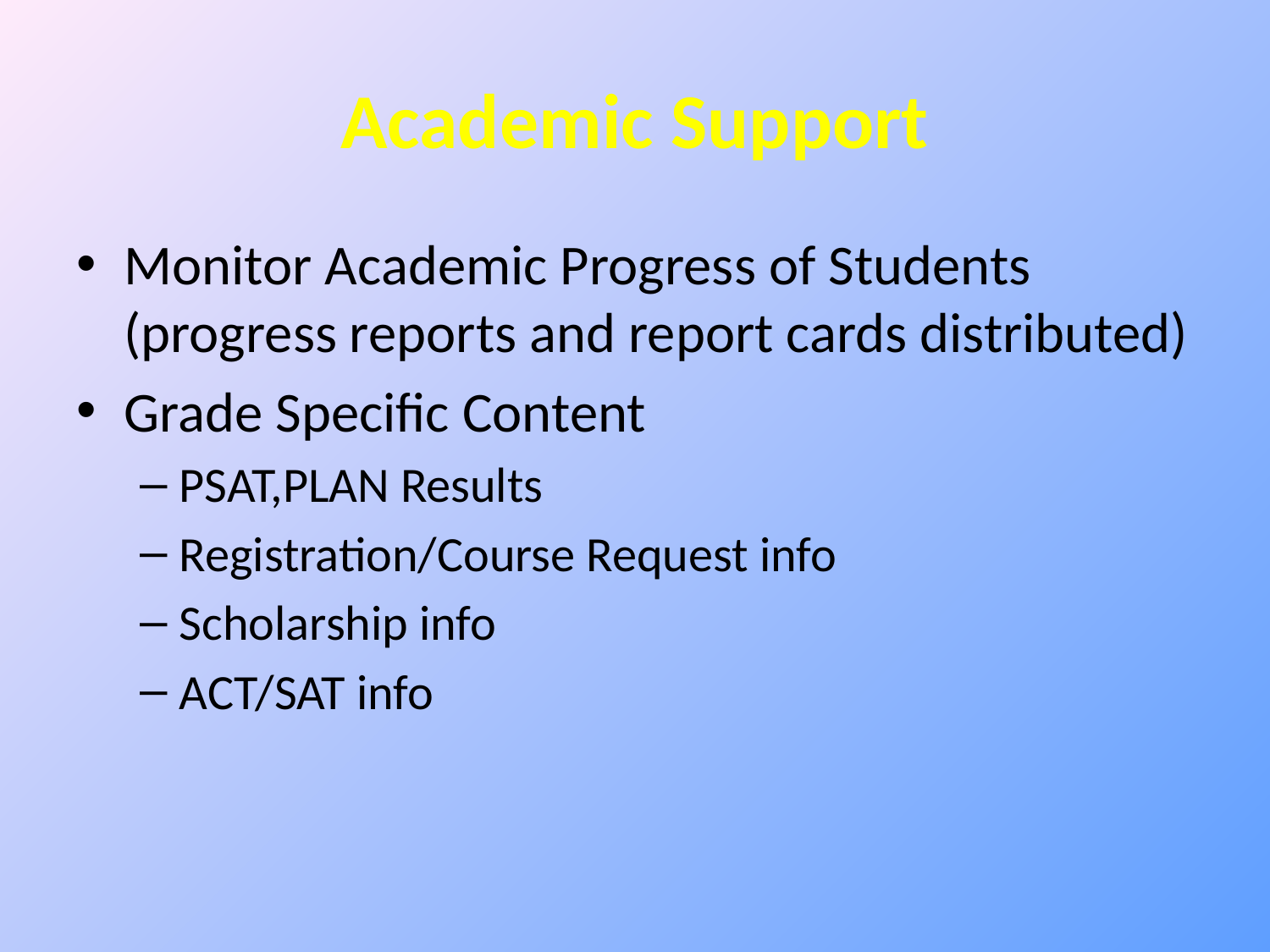

# Academic Support
Monitor Academic Progress of Students (progress reports and report cards distributed)
Grade Specific Content
PSAT,PLAN Results
Registration/Course Request info
Scholarship info
ACT/SAT info